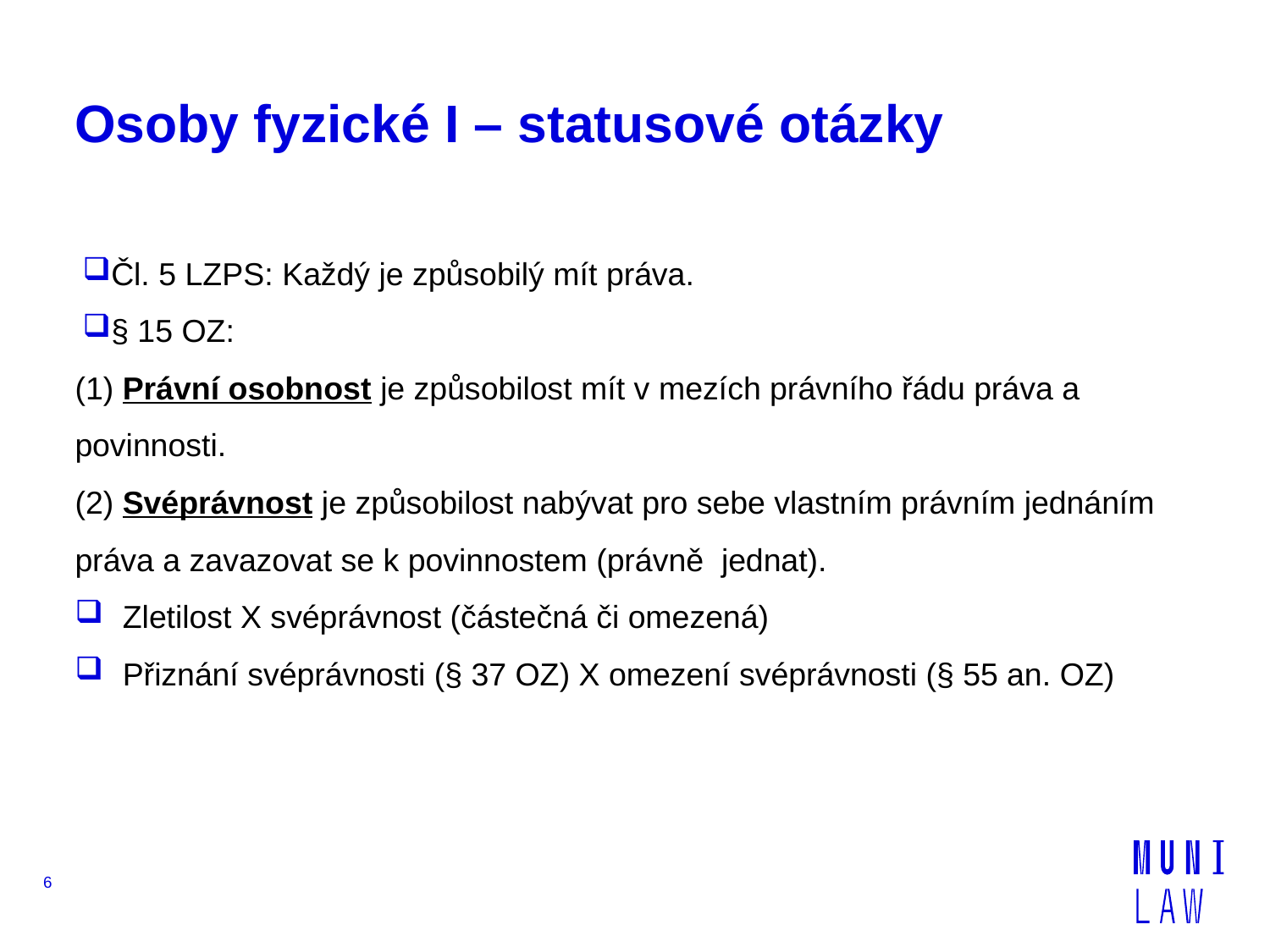

# Osoby fyzické I – statusové otázky
Čl. 5 LZPS: Každý je způsobilý mít práva.
§ 15 OZ:
(1) Právní osobnost je způsobilost mít v mezích právního řádu práva a povinnosti.
(2) Svéprávnost je způsobilost nabývat pro sebe vlastním právním jednáním práva a zavazovat se k povinnostem (právně  jednat).
Zletilost X svéprávnost (částečná či omezená)
Přiznání svéprávnosti (§ 37 OZ) X omezení svéprávnosti (§ 55 an. OZ)

6